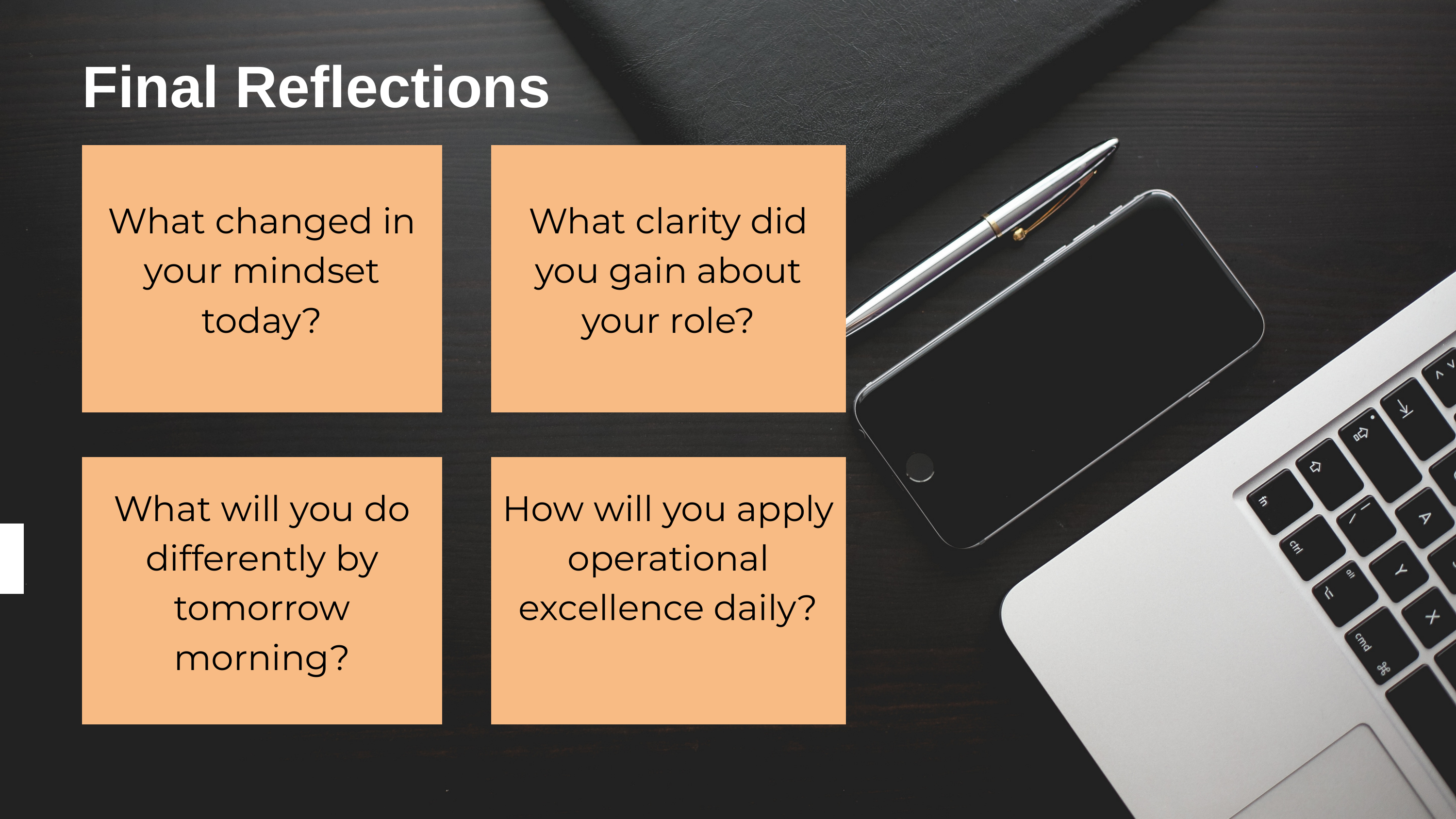

Final Reflections

What changed in your mindset today?

What clarity did you gain about your role?

What will you do differently by tomorrow morning?

How will you apply operational excellence daily?